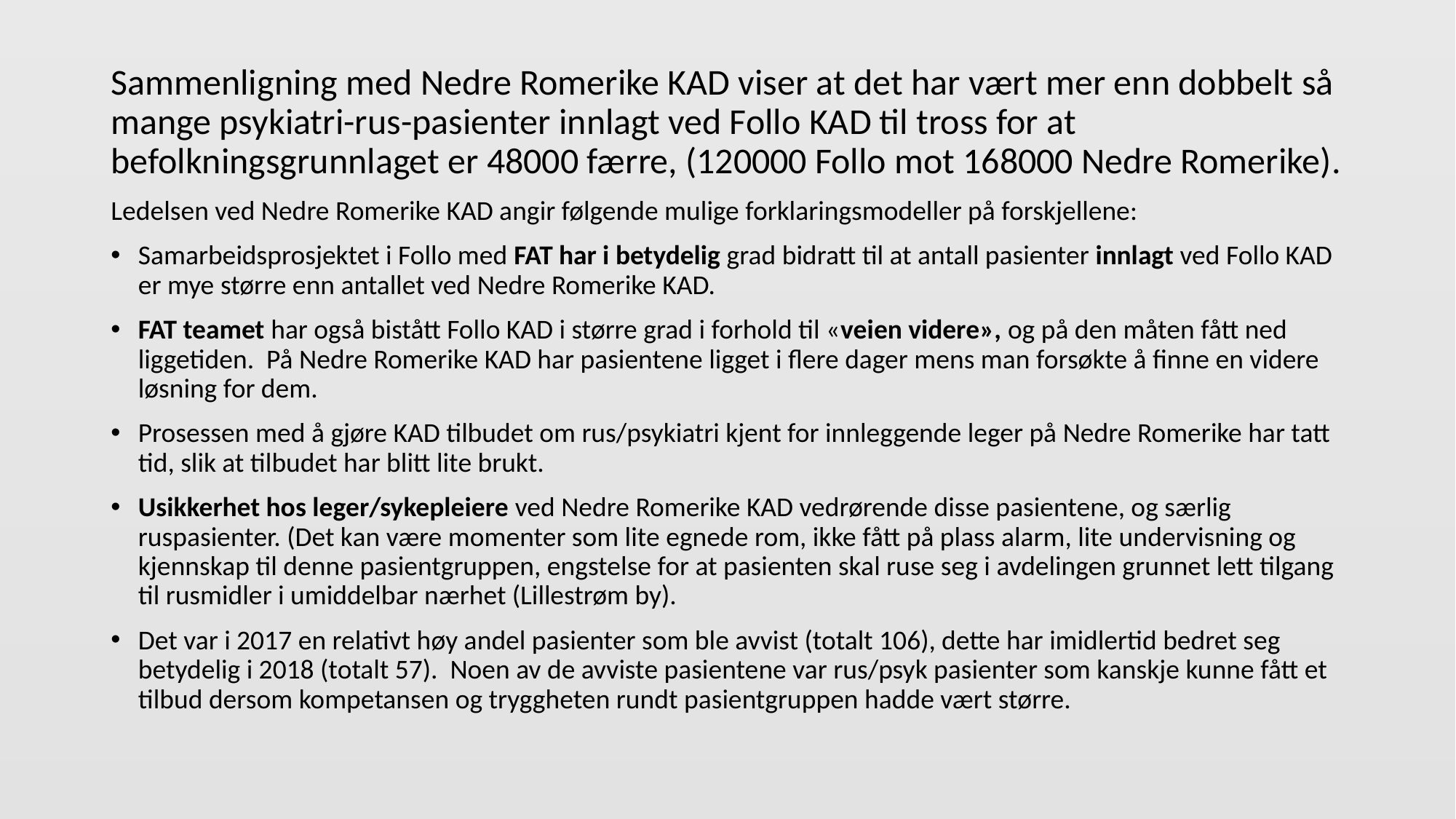

# Sammenligning med Nedre Romerike KAD viser at det har vært mer enn dobbelt så mange psykiatri-rus-pasienter innlagt ved Follo KAD til tross for at befolkningsgrunnlaget er 48000 færre, (120000 Follo mot 168000 Nedre Romerike).
Ledelsen ved Nedre Romerike KAD angir følgende mulige forklaringsmodeller på forskjellene:
Samarbeidsprosjektet i Follo med FAT har i betydelig grad bidratt til at antall pasienter innlagt ved Follo KAD er mye større enn antallet ved Nedre Romerike KAD.
FAT teamet har også bistått Follo KAD i større grad i forhold til «veien videre», og på den måten fått ned liggetiden.  På Nedre Romerike KAD har pasientene ligget i flere dager mens man forsøkte å finne en videre løsning for dem.
Prosessen med å gjøre KAD tilbudet om rus/psykiatri kjent for innleggende leger på Nedre Romerike har tatt tid, slik at tilbudet har blitt lite brukt.
Usikkerhet hos leger/sykepleiere ved Nedre Romerike KAD vedrørende disse pasientene, og særlig ruspasienter. (Det kan være momenter som lite egnede rom, ikke fått på plass alarm, lite undervisning og kjennskap til denne pasientgruppen, engstelse for at pasienten skal ruse seg i avdelingen grunnet lett tilgang til rusmidler i umiddelbar nærhet (Lillestrøm by).
Det var i 2017 en relativt høy andel pasienter som ble avvist (totalt 106), dette har imidlertid bedret seg betydelig i 2018 (totalt 57).  Noen av de avviste pasientene var rus/psyk pasienter som kanskje kunne fått et tilbud dersom kompetansen og tryggheten rundt pasientgruppen hadde vært større.